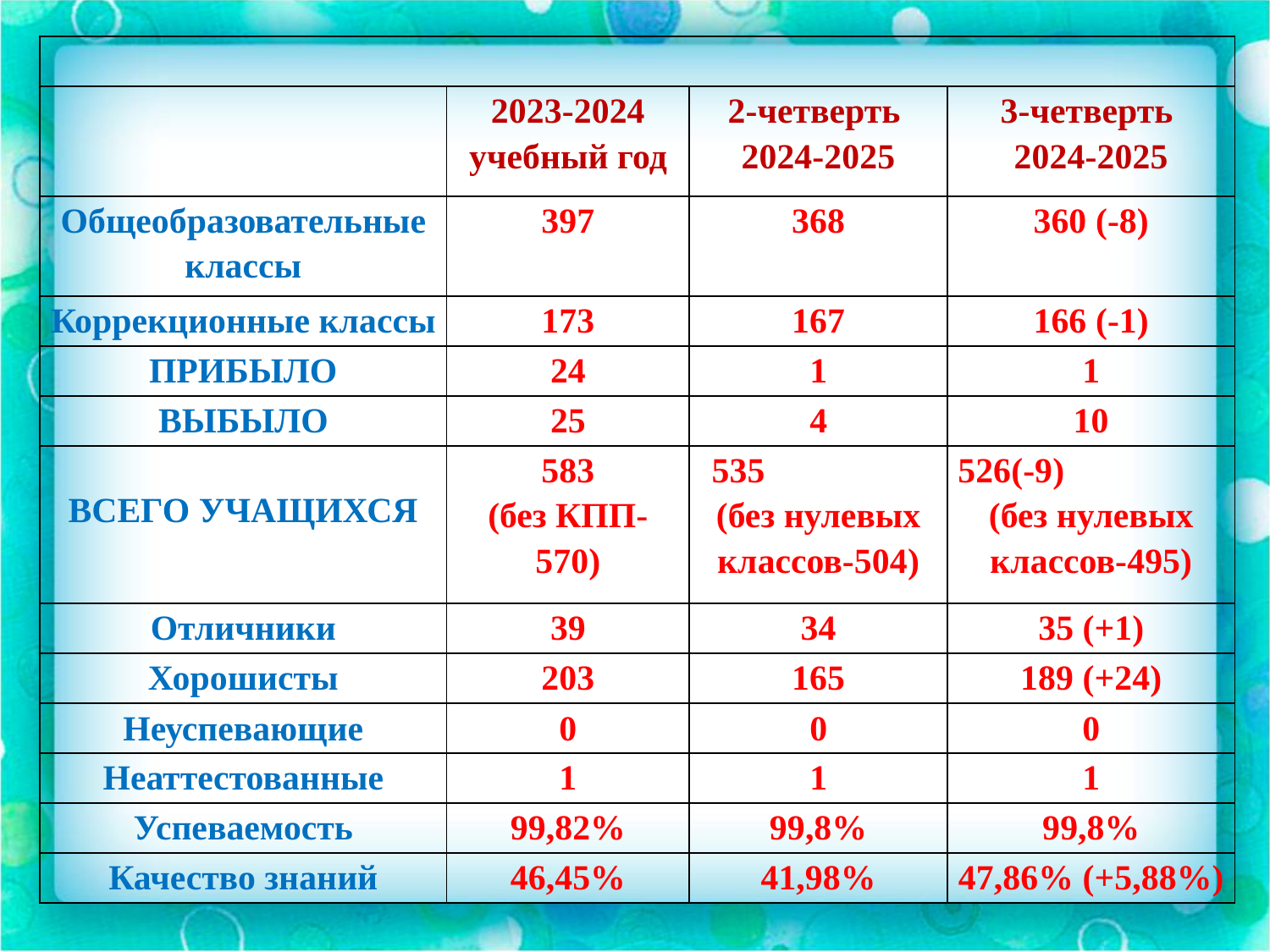

|  |  |  |  |
| --- | --- | --- | --- |
|  | 2023-2024 учебный год | 2-четверть 2024-2025 | 3-четверть 2024-2025 |
| Общеобразовательные классы | 397 | 368 | 360 (-8) |
| Коррекционные классы | 173 | 167 | 166 (-1) |
| ПРИБЫЛО | 24 | 1 | 1 |
| ВЫБЫЛО | 25 | 4 | 10 |
| ВСЕГО УЧАЩИХСЯ | 583 (без КПП-570) | 535 (без нулевых классов-504) | 526(-9) (без нулевых классов-495) |
| Отличники | 39 | 34 | 35 (+1) |
| Хорошисты | 203 | 165 | 189 (+24) |
| Неуспевающие | 0 | 0 | 0 |
| Неаттестованные | 1 | 1 | 1 |
| Успеваемость | 99,82% | 99,8% | 99,8% |
| Качество знаний | 46,45% | 41,98% | 47,86% (+5,88%) |